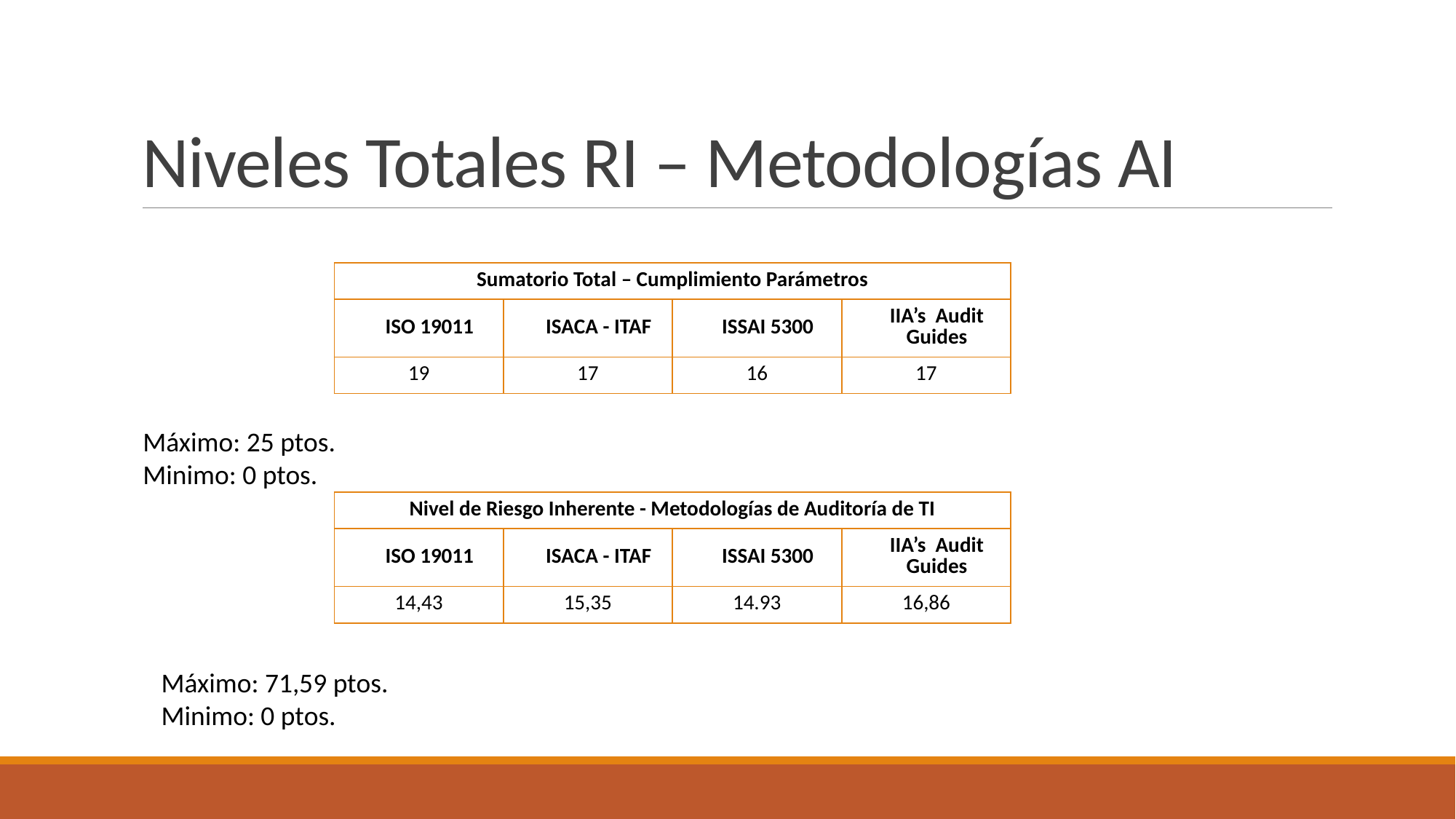

# Niveles Totales RI – Metodologías AI
| Sumatorio Total – Cumplimiento Parámetros |  |  |  |
| --- | --- | --- | --- |
| ISO 19011 | ISACA - ITAF | ISSAI 5300 | IIA’s Audit Guides |
| 19 | 17 | 16 | 17 |
Máximo: 25 ptos.
Minimo: 0 ptos.
| Nivel de Riesgo Inherente - Metodologías de Auditoría de TI |  |  |  |
| --- | --- | --- | --- |
| ISO 19011 | ISACA - ITAF | ISSAI 5300 | IIA’s Audit Guides |
| 14,43 | 15,35 | 14.93 | 16,86 |
Máximo: 71,59 ptos.
Minimo: 0 ptos.